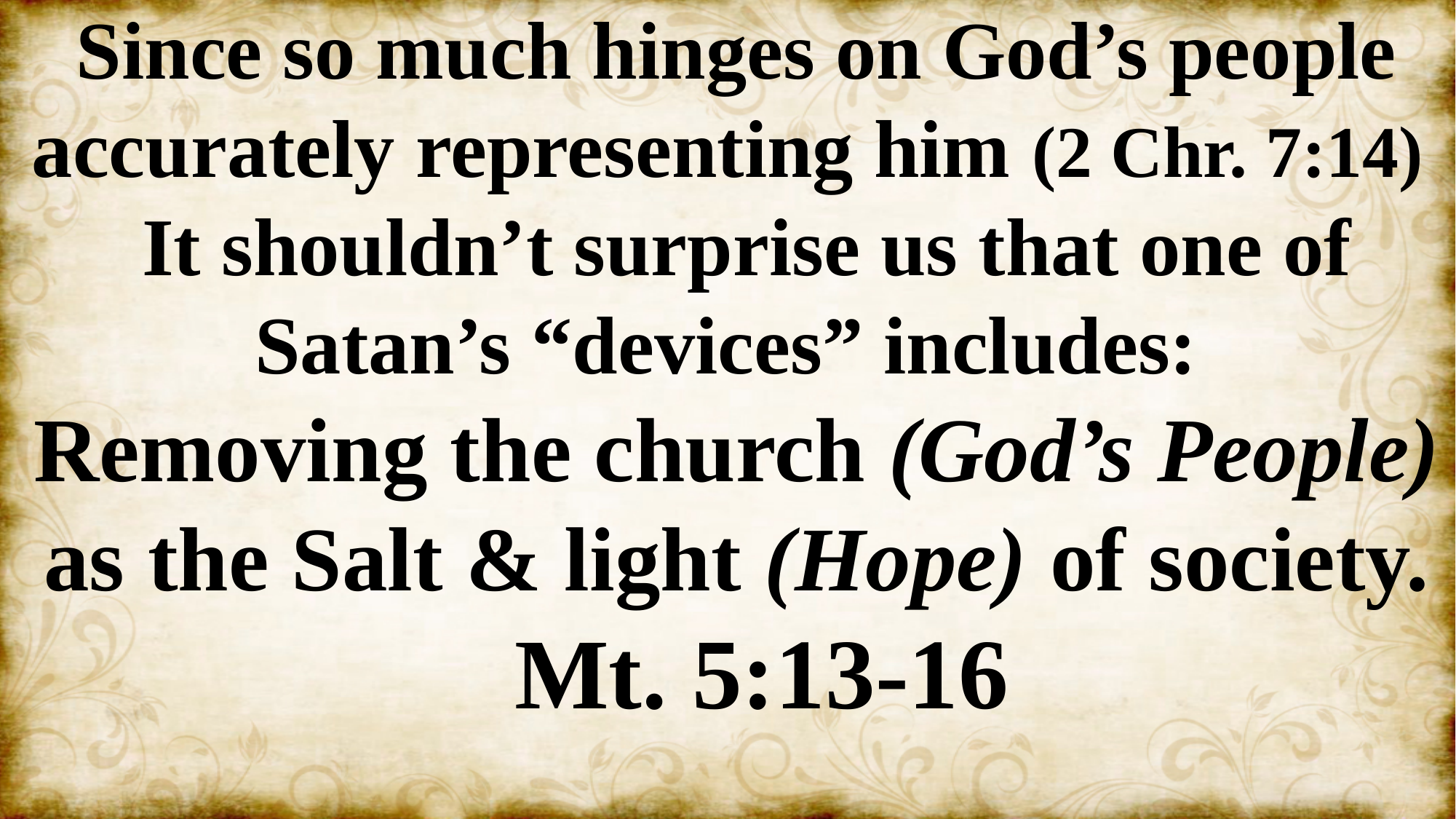

Since so much hinges on God’s people accurately representing him (2 Chr. 7:14)
 It shouldn’t surprise us that one of Satan’s “devices” includes:
Removing the church (God’s People) as the Salt & light (Hope) of society.
  Mt. 5:13-16